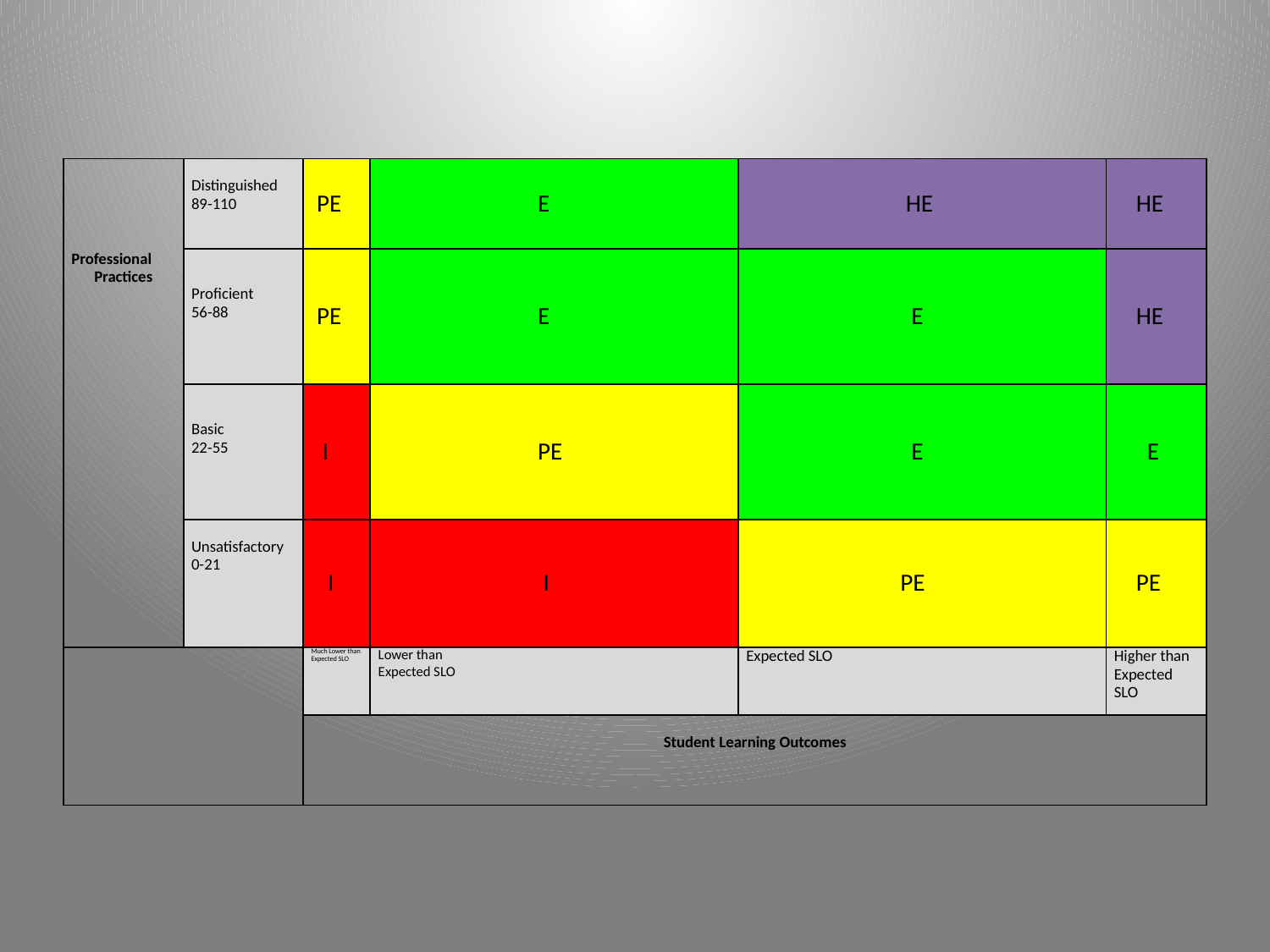

| Professional Practices | Distinguished 89-110 | PE | E | HE | HE |
| --- | --- | --- | --- | --- | --- |
|  | Proficient 56-88 | PE | E | E | HE |
|  | Basic 22-55 | I | PE | E | E |
|  | Unsatisfactory 0-21 | I | I | PE | PE |
|  |  | Much Lower than Expected SLO | Lower than Expected SLO | Expected SLO | Higher than Expected SLO |
|  |  | Student Learning Outcomes |  |  |  |